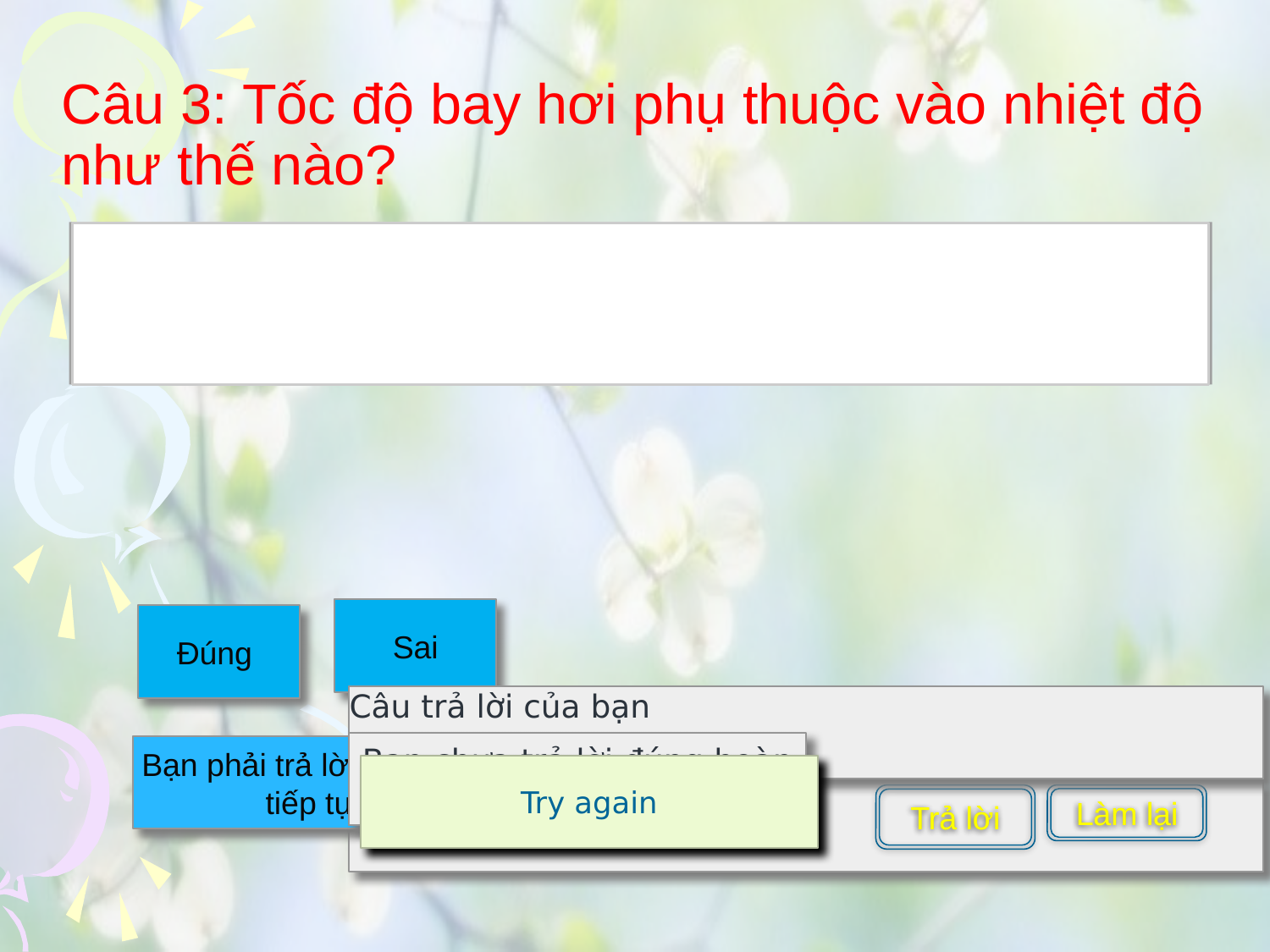

# Câu 3: Tốc độ bay hơi phụ thuộc vào nhiệt độ như thế nào?

Sai
Đúng
Câu trả lời của bạn
Bạn đã trả lời chính xác câu này
Bạn chưa trả lời đúng hoàn toàn
Bạn phải trả lời trước khi tiếp tục
Try again
Trả lời đúng là:
Trả lời
Trả lời
Làm lại
Làm lại